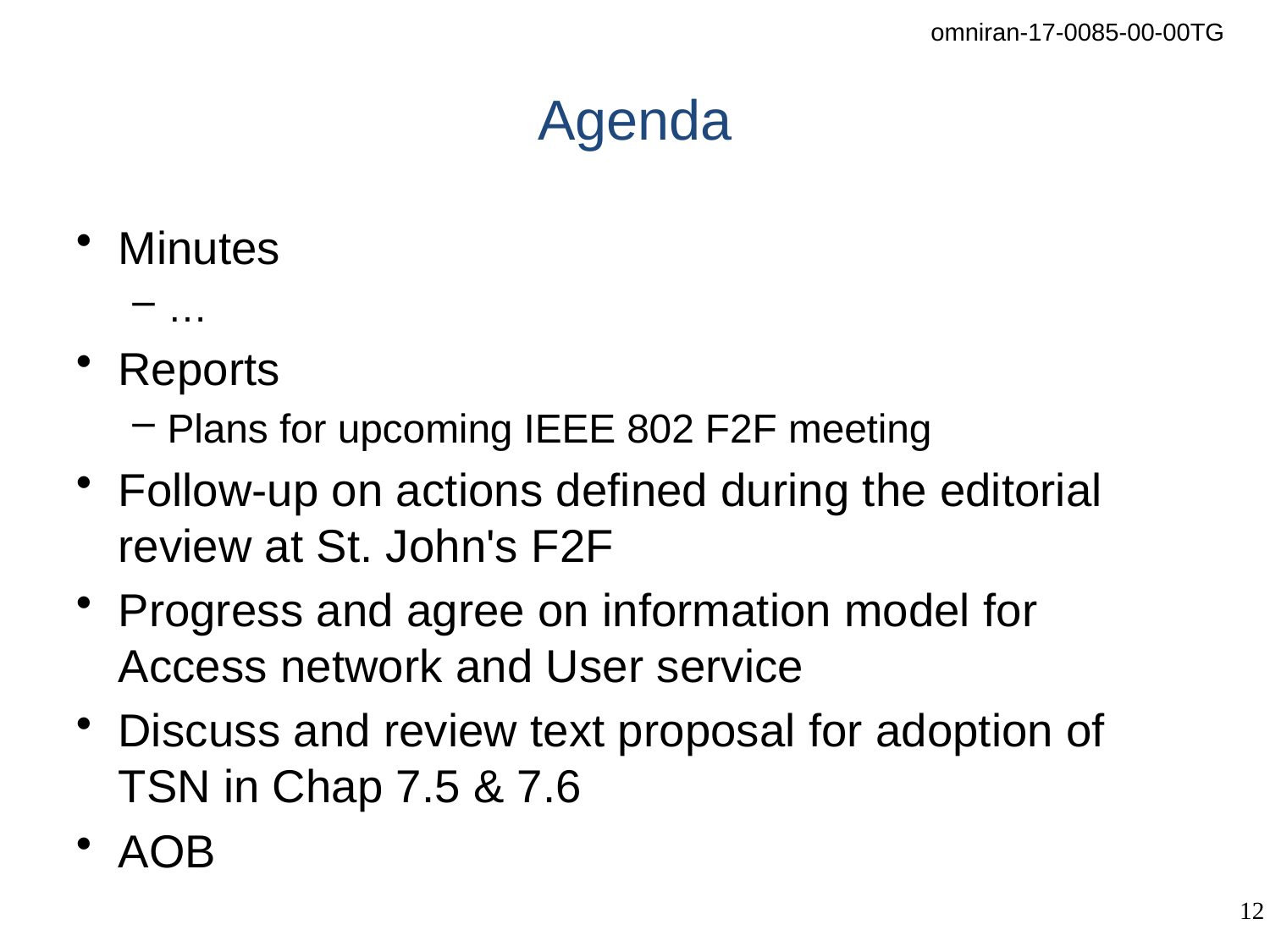

# Agenda
Minutes
…
Reports
Plans for upcoming IEEE 802 F2F meeting
Follow-up on actions defined during the editorial review at St. John's F2F
Progress and agree on information model for Access network and User service
Discuss and review text proposal for adoption of TSN in Chap 7.5 & 7.6
AOB